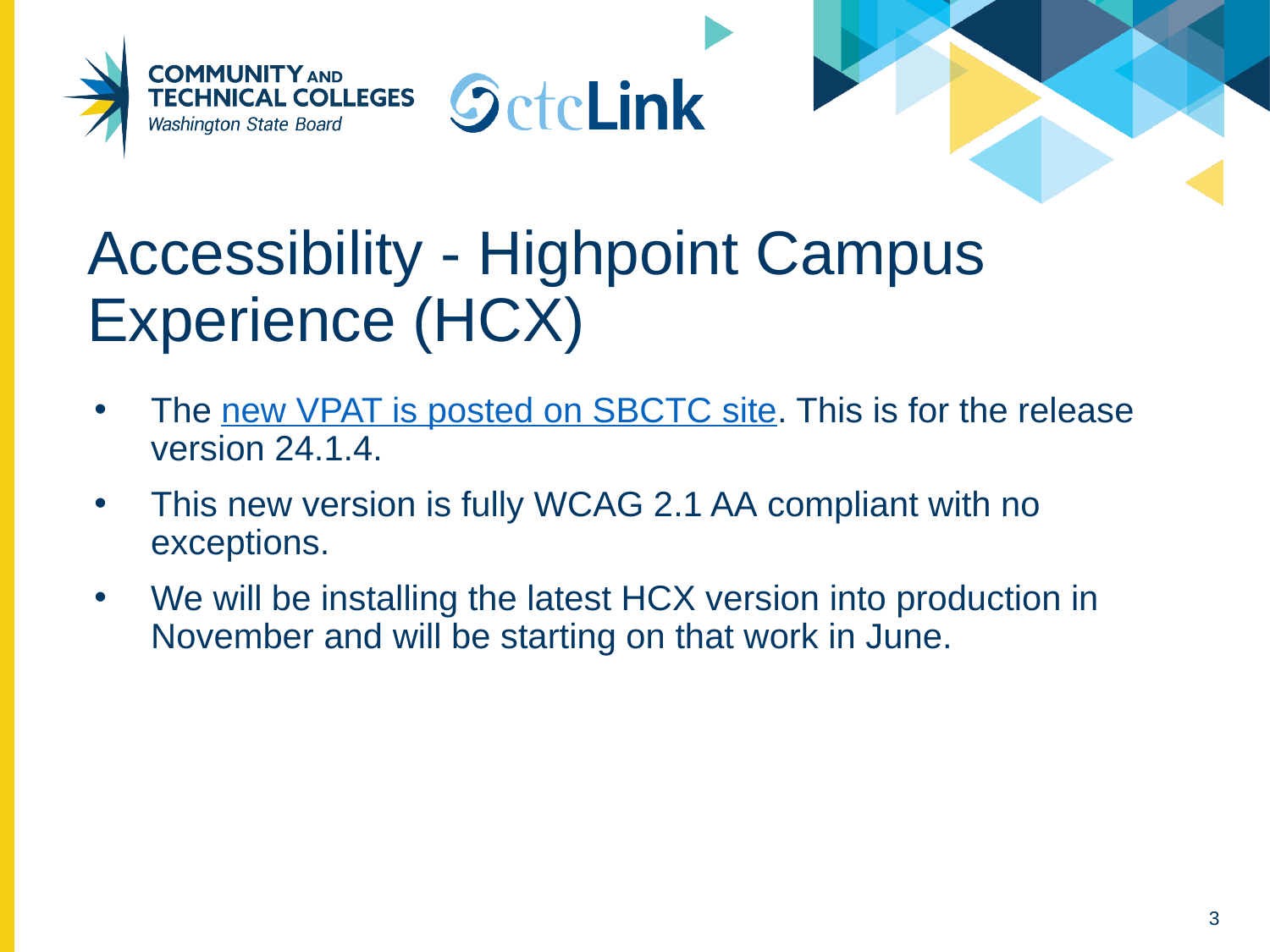

# Accessibility - Highpoint Campus Experience (HCX)
The new VPAT is posted on SBCTC site. This is for the release version 24.1.4.
This new version is fully WCAG 2.1 AA compliant with no exceptions.
We will be installing the latest HCX version into production in November and will be starting on that work in June.

3